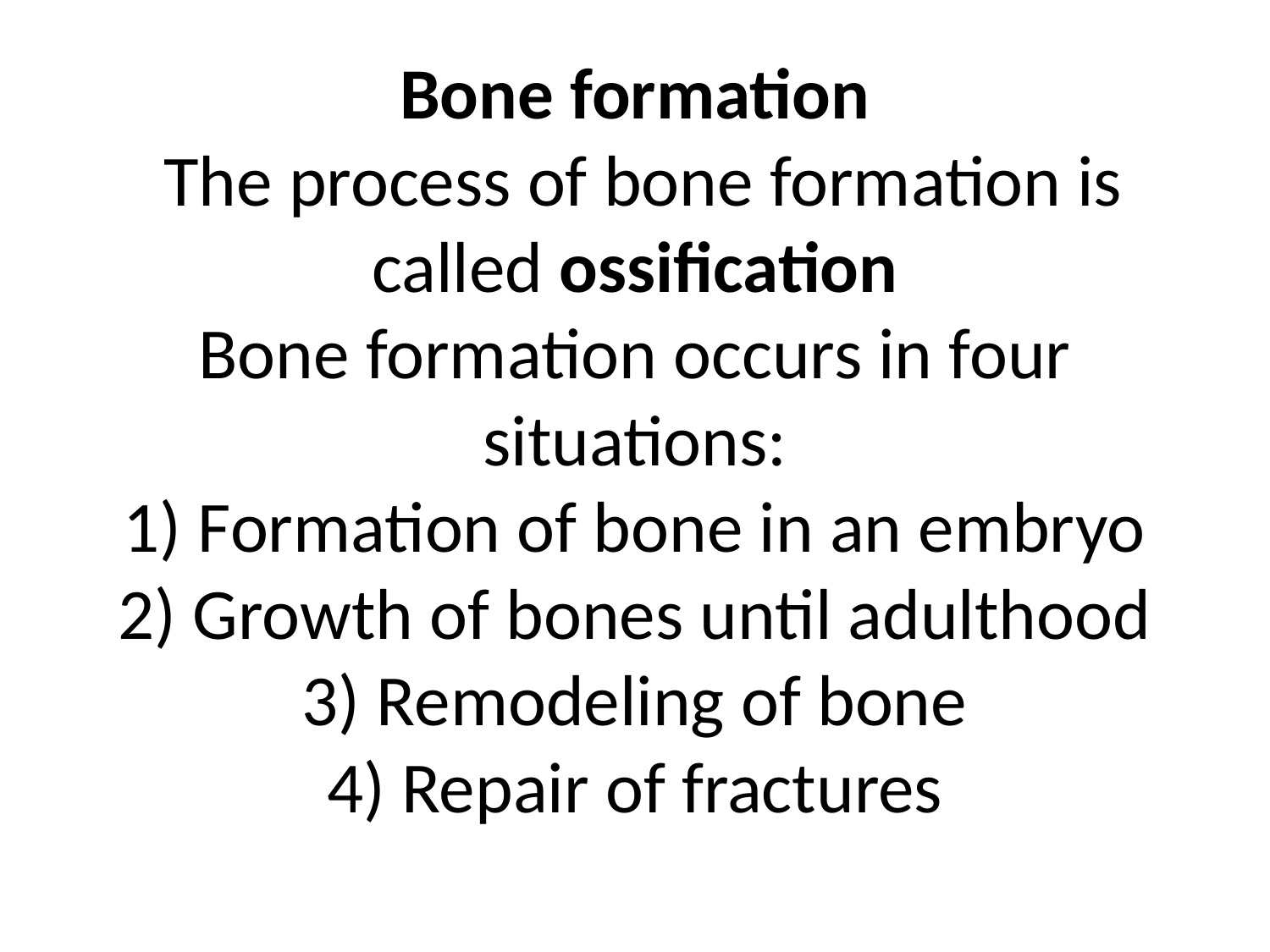

# Bone formation The process of bone formation is called ossification Bone formation occurs in four situations: 1) Formation of bone in an embryo 2) Growth of bones until adulthood 3) Remodeling of bone 4) Repair of fractures